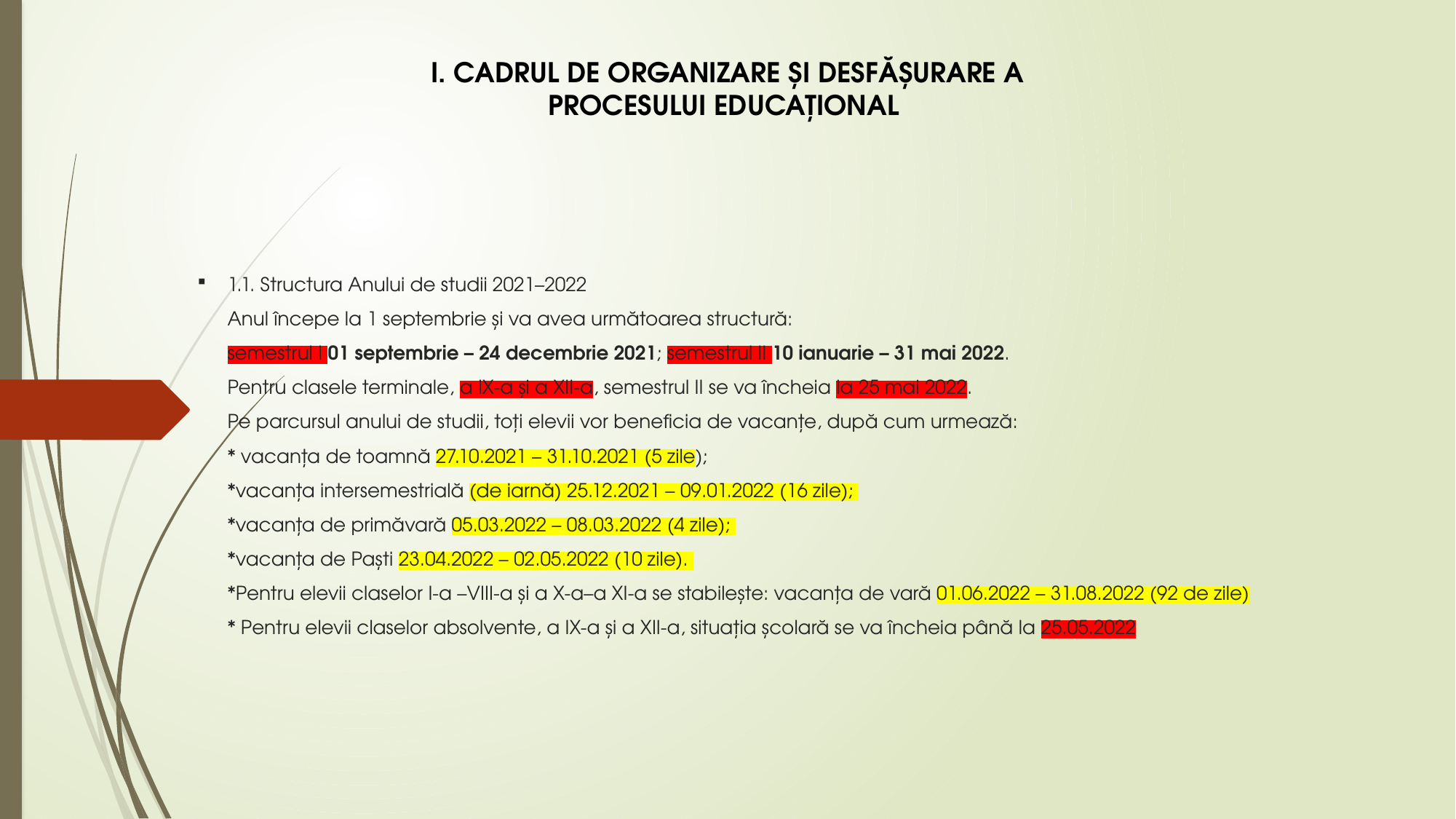

I. CADRUL DE ORGANIZARE ŞI DESFĂŞURARE A PROCESULUI EDUCAŢIONAL
# 1.1. Structura Anului de studii 2021–2022 Anul începe la 1 septembrie și va avea următoarea structură: semestrul I 01 septembrie – 24 decembrie 2021; semestrul II 10 ianuarie – 31 mai 2022. Pentru clasele terminale, a IX-a și a XII-a, semestrul II se va încheia la 25 mai 2022. Pe parcursul anului de studii, toți elevii vor beneficia de vacanţe, după cum urmează: * vacanța de toamnă 27.10.2021 – 31.10.2021 (5 zile); *vacanţa intersemestrială (de iarnă) 25.12.2021 – 09.01.2022 (16 zile); *vacanţa de primăvară 05.03.2022 – 08.03.2022 (4 zile); *vacanţa de Paşti 23.04.2022 – 02.05.2022 (10 zile). *Pentru elevii claselor I-a –VIII-a și a X-a–a XI-a se stabilește: vacanţa de vară 01.06.2022 – 31.08.2022 (92 de zile) * Pentru elevii claselor absolvente, a IX-a și a XII-a, situația școlară se va încheia până la 25.05.2022